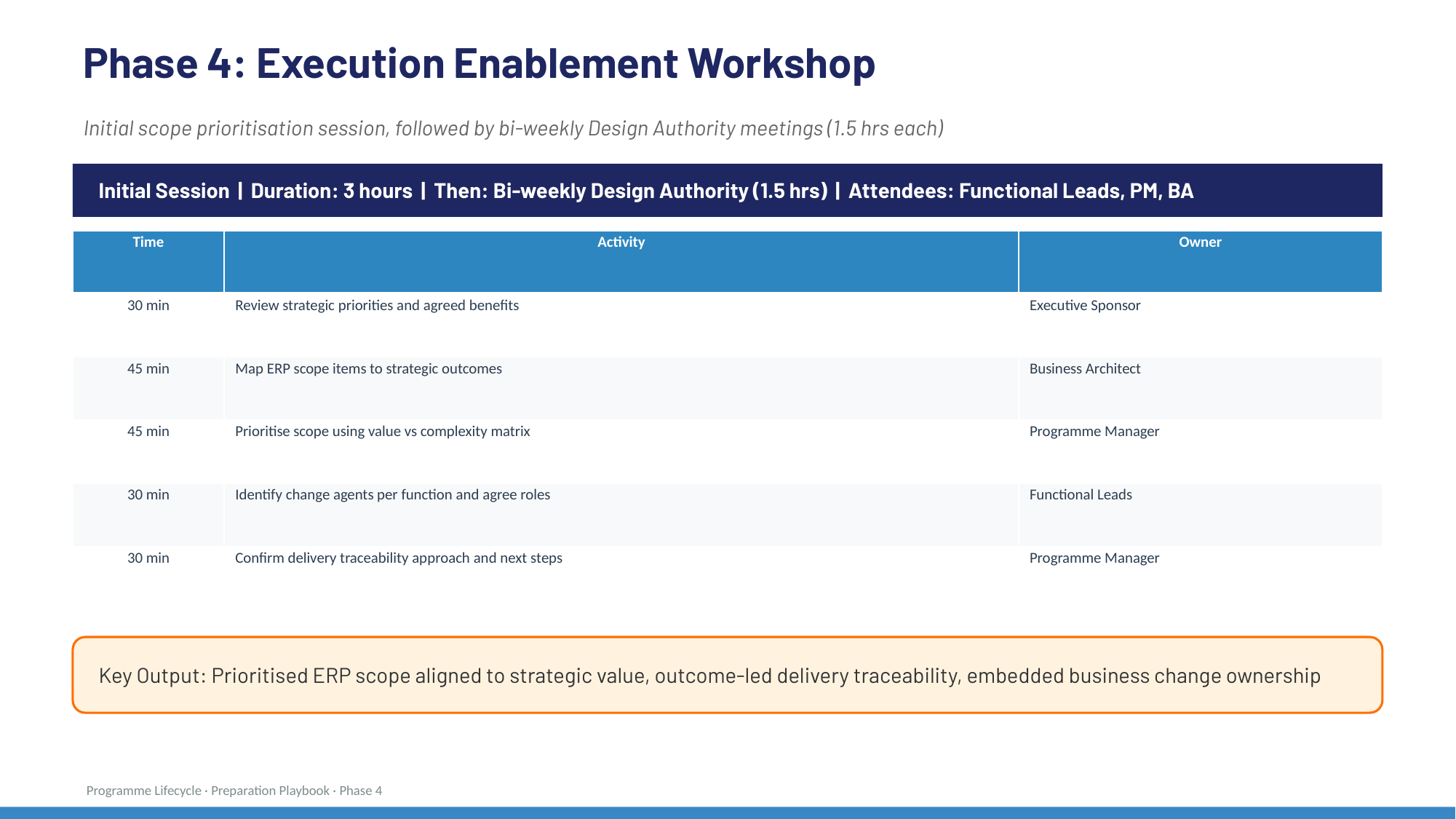

Phase 4: Execution Enablement Workshop
Initial scope prioritisation session, followed by bi-weekly Design Authority meetings (1.5 hrs each)

Initial Session  |  Duration: 3 hours  |  Then: Bi-weekly Design Authority (1.5 hrs)  |  Attendees: Functional Leads, PM, BA
| Time | Activity | Owner |
| --- | --- | --- |
| 30 min | Review strategic priorities and agreed benefits | Executive Sponsor |
| 45 min | Map ERP scope items to strategic outcomes | Business Architect |
| 45 min | Prioritise scope using value vs complexity matrix | Programme Manager |
| 30 min | Identify change agents per function and agree roles | Functional Leads |
| 30 min | Confirm delivery traceability approach and next steps | Programme Manager |

Key Output: Prioritised ERP scope aligned to strategic value, outcome-led delivery traceability, embedded business change ownership
Programme Lifecycle · Preparation Playbook · Phase 4